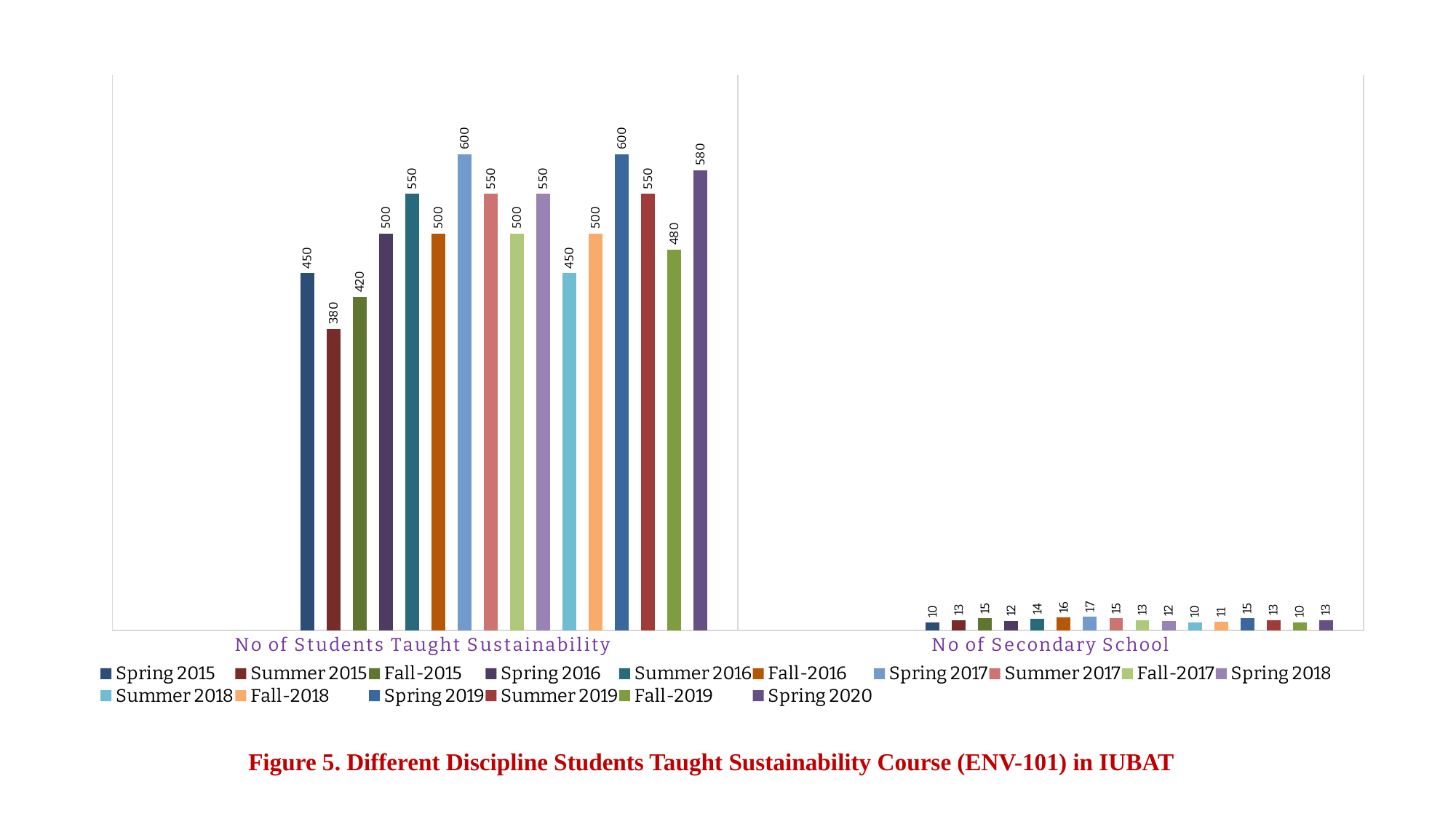

### Chart

| Category |  |  |  |  |  |  | Spring 2015 | Summer 2015 | Fall-2015 | Spring 2016 | Summer 2016 | Fall-2016 | Spring 2017 | Summer 2017 | Fall-2017 | Spring 2018 | Summer 2018 | Fall-2018 | Spring 2019 | Summer 2019 | Fall-2019 | Spring 2020 |
|---|---|---|---|---|---|---|---|---|---|---|---|---|---|---|---|---|---|---|---|---|---|---|
| No of Students Taught Sustainability  | None | None | None | None | None | None | 450.0 | 380.0 | 420.0 | 500.0 | 550.0 | 500.0 | 600.0 | 550.0 | 500.0 | 550.0 | 450.0 | 500.0 | 600.0 | 550.0 | 480.0 | 580.0 |
| No of Secondary School | None | None | None | None | None | None | 10.0 | 13.0 | 15.0 | 12.0 | 14.0 | 16.0 | 17.0 | 15.0 | 13.0 | 12.0 | 10.0 | 11.0 | 15.0 | 13.0 | 10.0 | 13.0 |
Figure 5. Different Discipline Students Taught Sustainability Course (ENV-101) in IUBAT